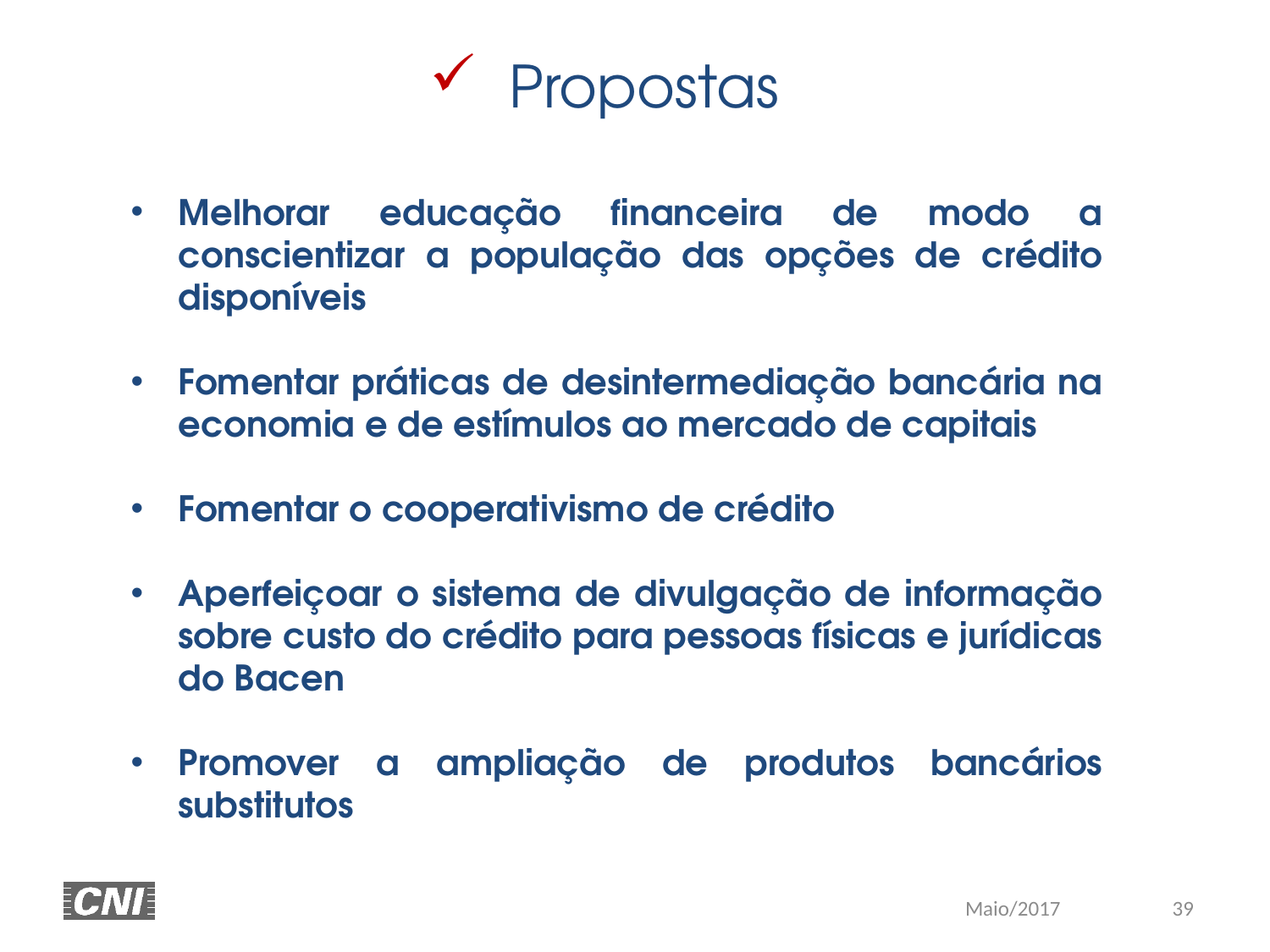

Propostas
Melhorar educação financeira de modo a conscientizar a população das opções de crédito disponíveis

Fomentar práticas de desintermediação bancária na economia e de estímulos ao mercado de capitais

Fomentar o cooperativismo de crédito

Aperfeiçoar o sistema de divulgação de informação sobre custo do crédito para pessoas físicas e jurídicas do Bacen

Promover a ampliação de produtos bancários substitutos

39